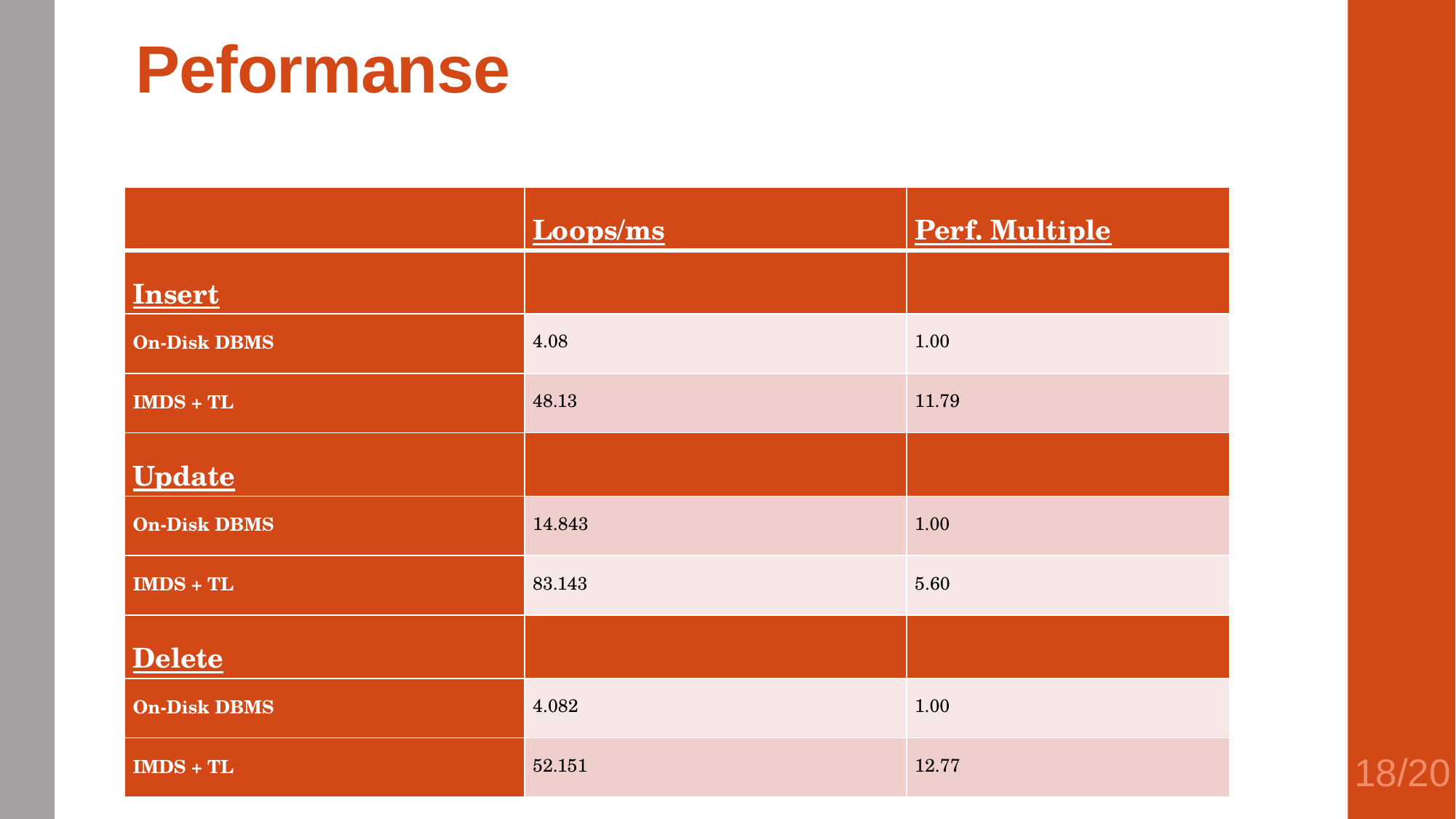

# Peformanse
|  | Loops/ms | Perf. Multiple |
| --- | --- | --- |
| Insert |  |  |
| On-Disk DBMS | 4.08 | 1.00 |
| IMDS + TL | 48.13 | 11.79 |
| Update |  |  |
| On-Disk DBMS | 14.843 | 1.00 |
| IMDS + TL | 83.143 | 5.60 |
| Delete |  |  |
| On-Disk DBMS | 4.082 | 1.00 |
| IMDS + TL | 52.151 | 12.77 |
18/20